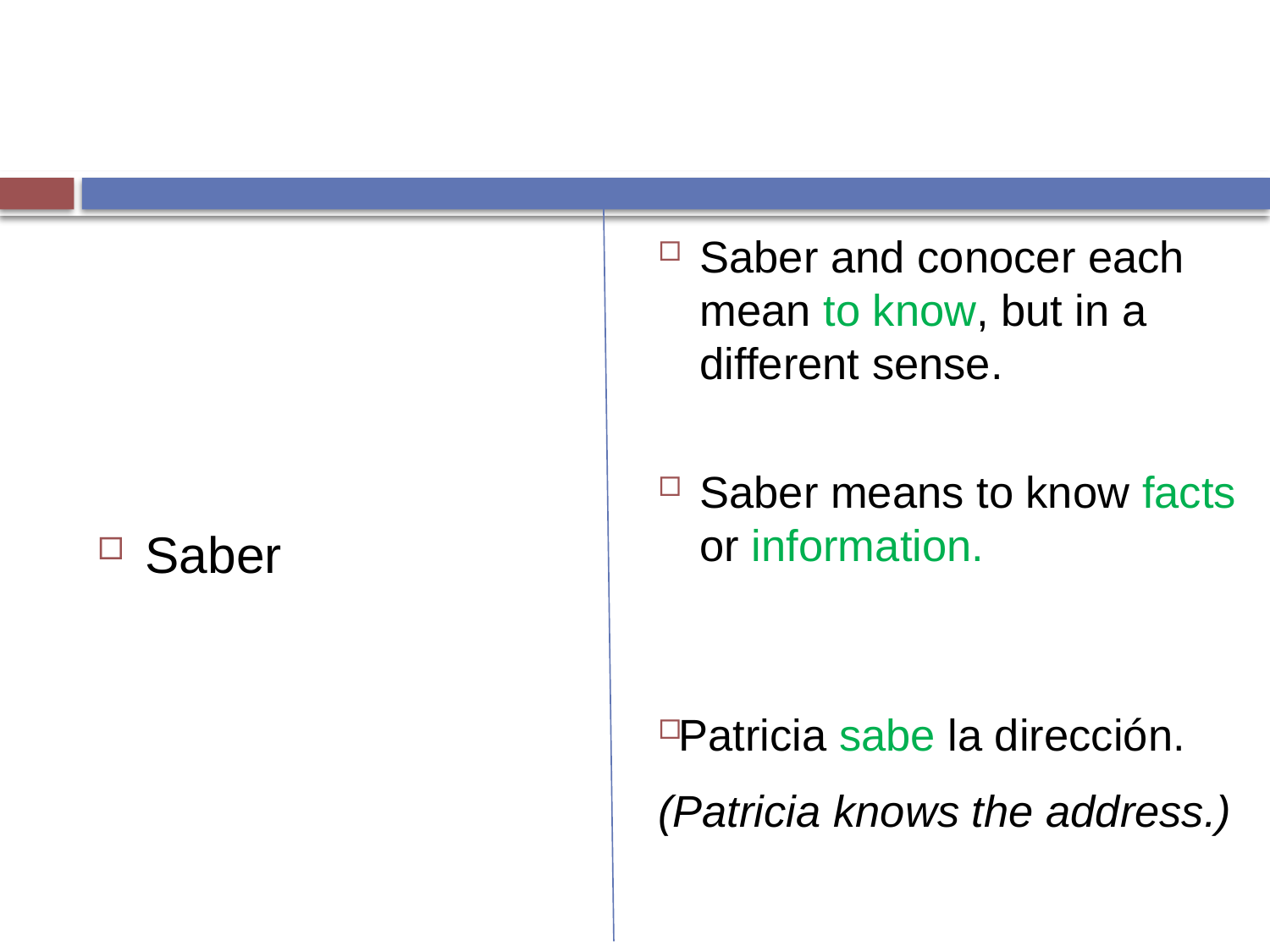

Saber

Saber and conocer each mean to know, but in a different sense.

Saber means to know facts or information.

Patricia sabe la dirección.
(Patricia knows the address.)